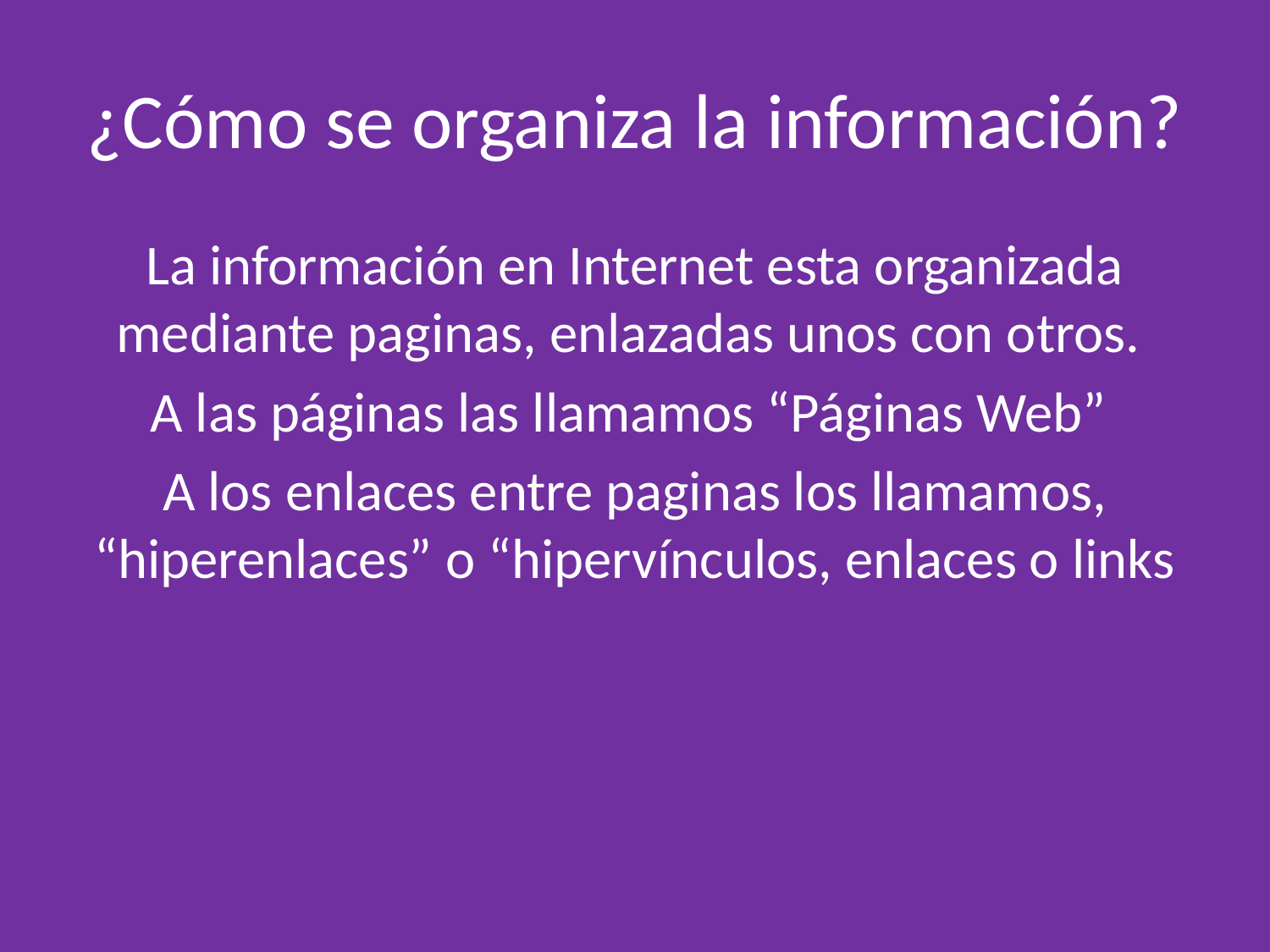

# ¿Cómo se organiza la información?
La información en Internet esta organizada mediante paginas, enlazadas unos con otros.
A las páginas las llamamos “Páginas Web”
A los enlaces entre paginas los llamamos, “hiperenlaces” o “hipervínculos, enlaces o links